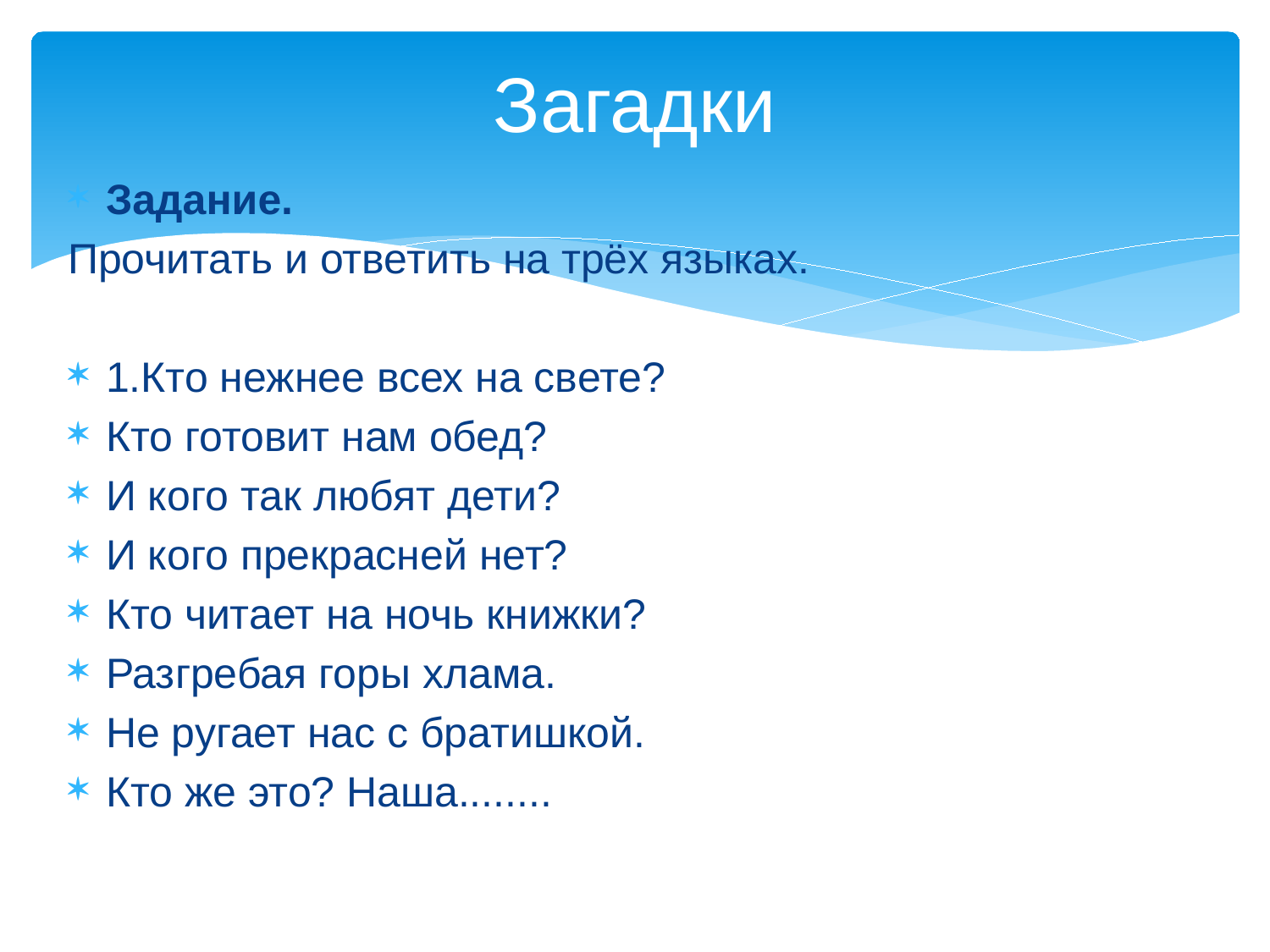

# Загадки
Задание.
Прочитать и ответить на трёх языках.

1.Кто нежнее всех на свете?
Кто готовит нам обед?
И кого так любят дети?
И кого прекрасней нет?
Кто читает на ночь книжки?
Разгребая горы хлама.
Не ругает нас с братишкой.
Кто же это? Наша........